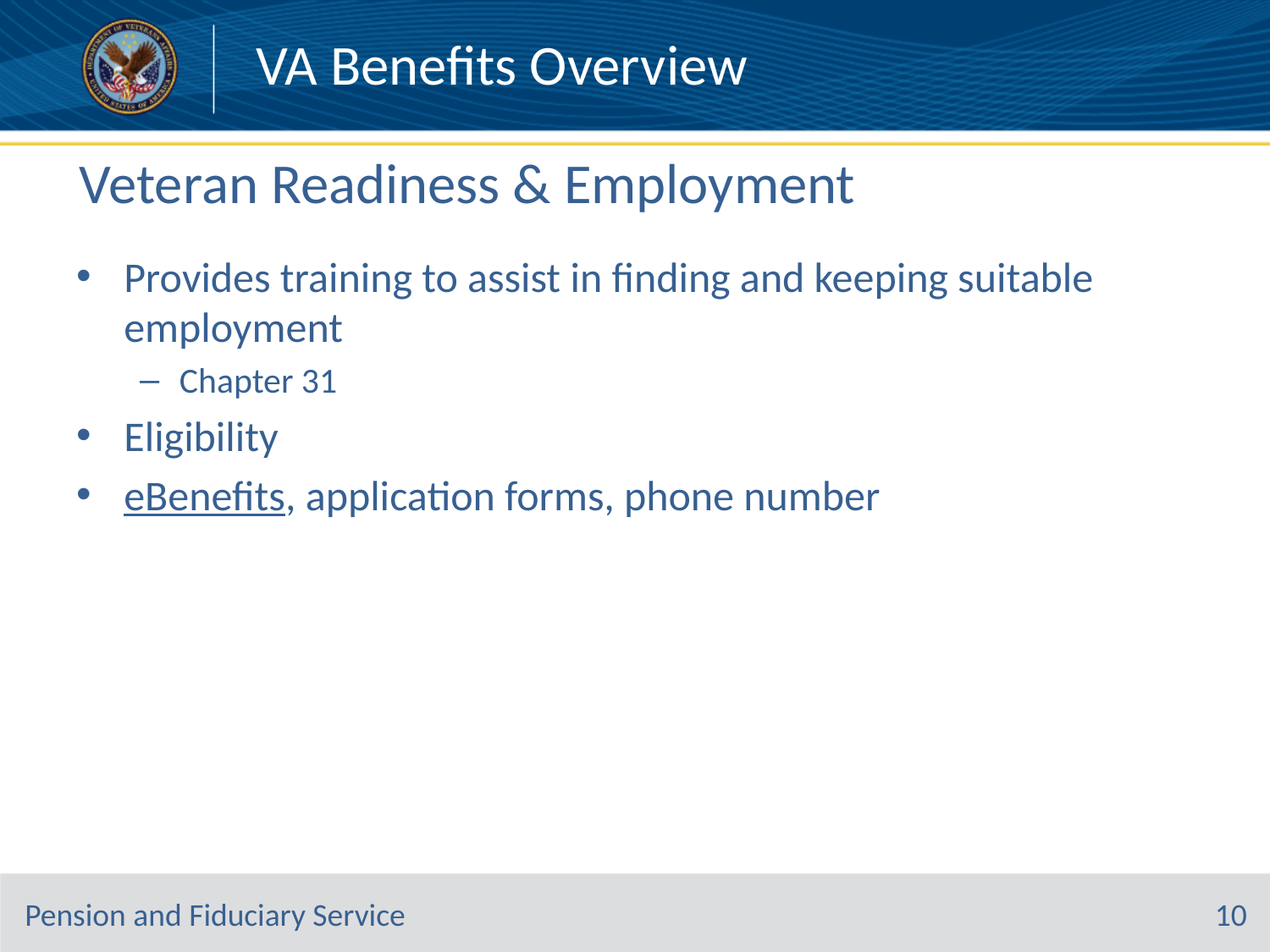

# Veteran Readiness & Employment
Provides training to assist in finding and keeping suitable employment
Chapter 31
Eligibility
eBenefits, application forms, phone number

10